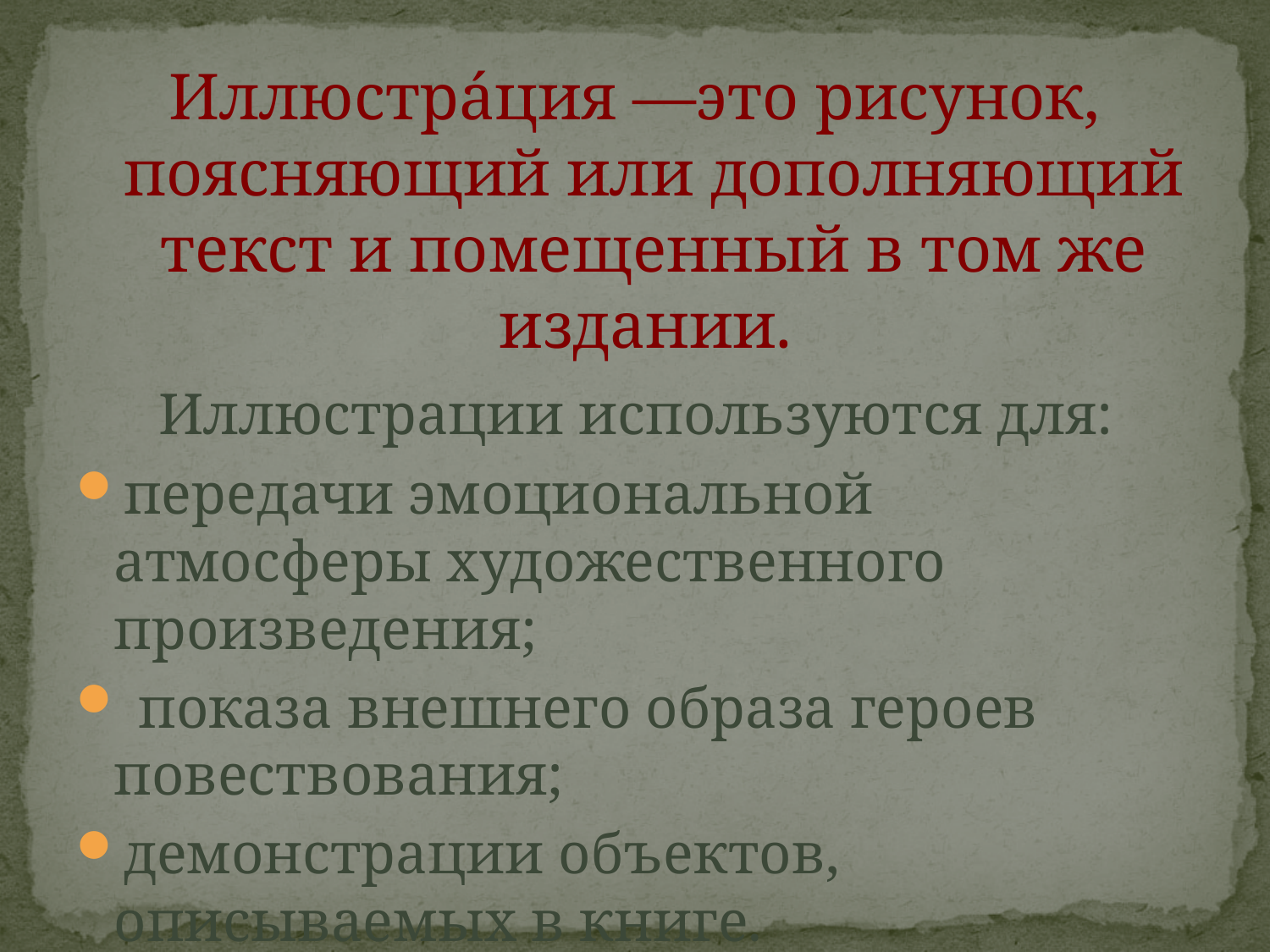

Иллюстра́ция —это рисунок, поясняющий или дополняющий текст и помещенный в том же издании.
 Иллюстрации используются для:
передачи эмоциональной атмосферы художественного произведения;
 показа внешнего образа героев повествования;
демонстрации объектов, описываемых в книге.